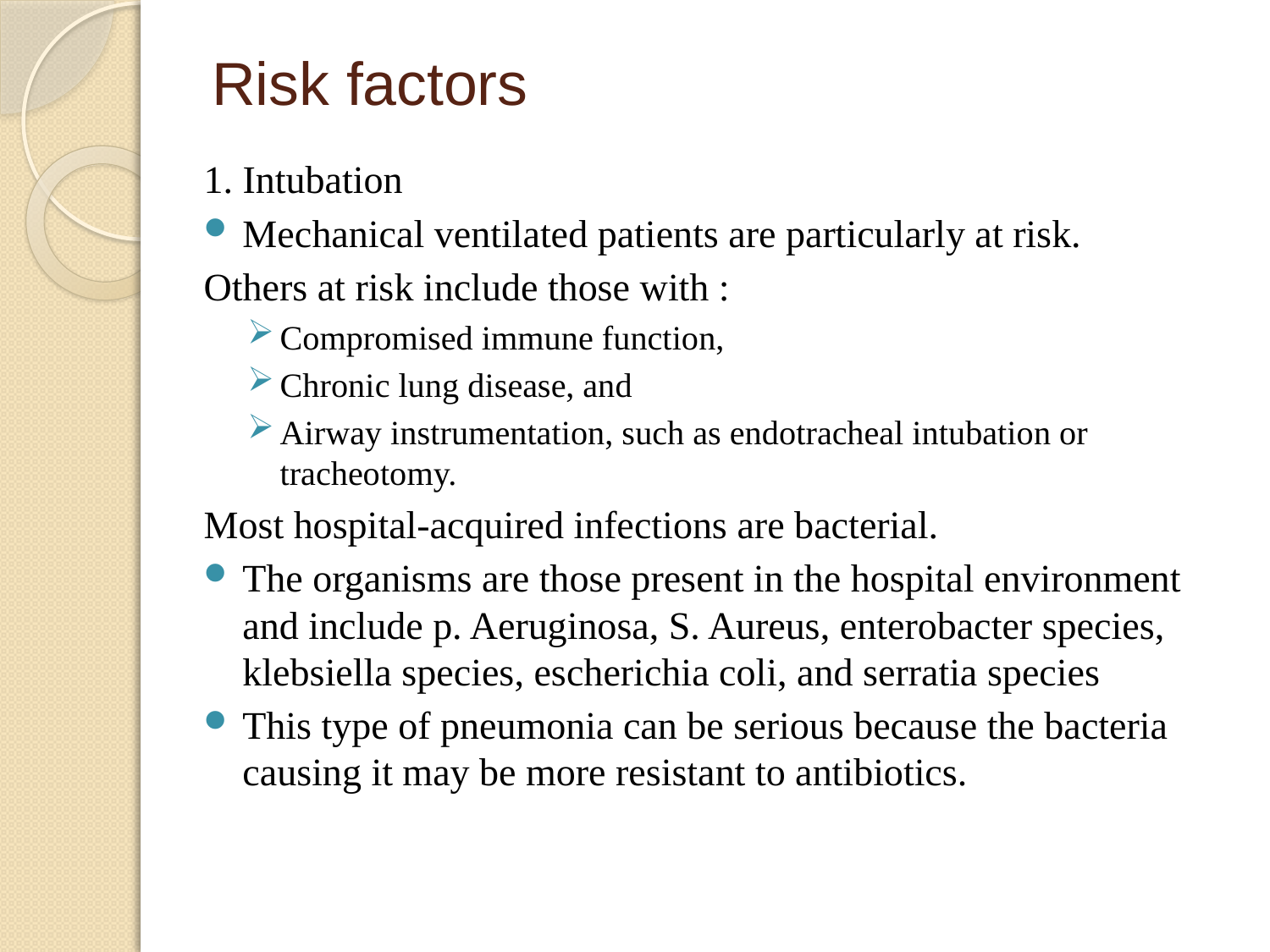

# Risk factors
1. Intubation
Mechanical ventilated patients are particularly at risk.
Others at risk include those with :
Compromised immune function,
Chronic lung disease, and
Airway instrumentation, such as endotracheal intubation or tracheotomy.
Most hospital-acquired infections are bacterial.
The organisms are those present in the hospital environment and include p. Aeruginosa, S. Aureus, enterobacter species, klebsiella species, escherichia coli, and serratia species
This type of pneumonia can be serious because the bacteria causing it may be more resistant to antibiotics.